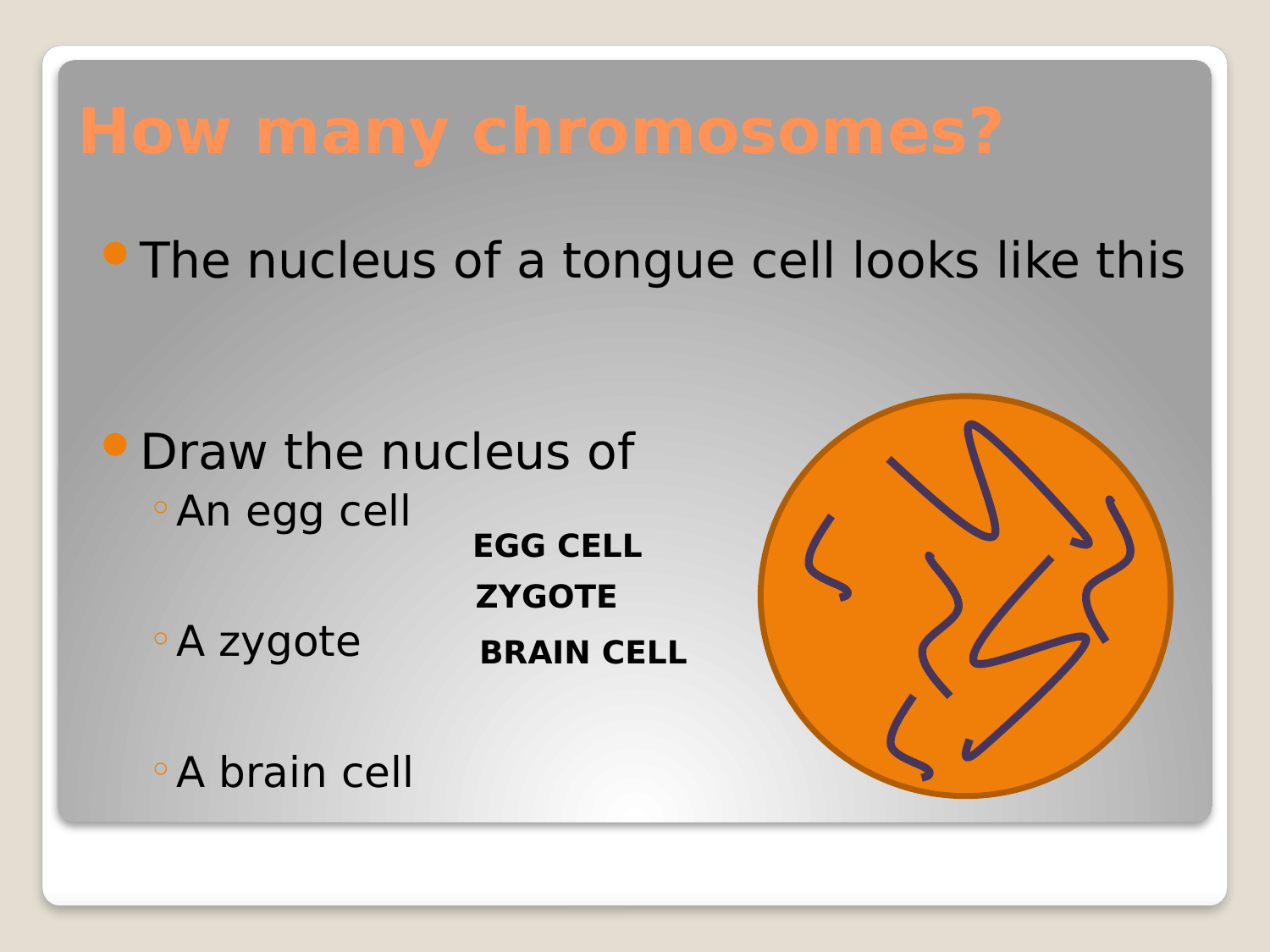

# How many chromosomes?
The nucleus of a tongue cell looks like this

Draw the nucleus of
An egg cell

A zygote

A brain cell

EGG CELL

ZYGOTE

BRAIN CELL